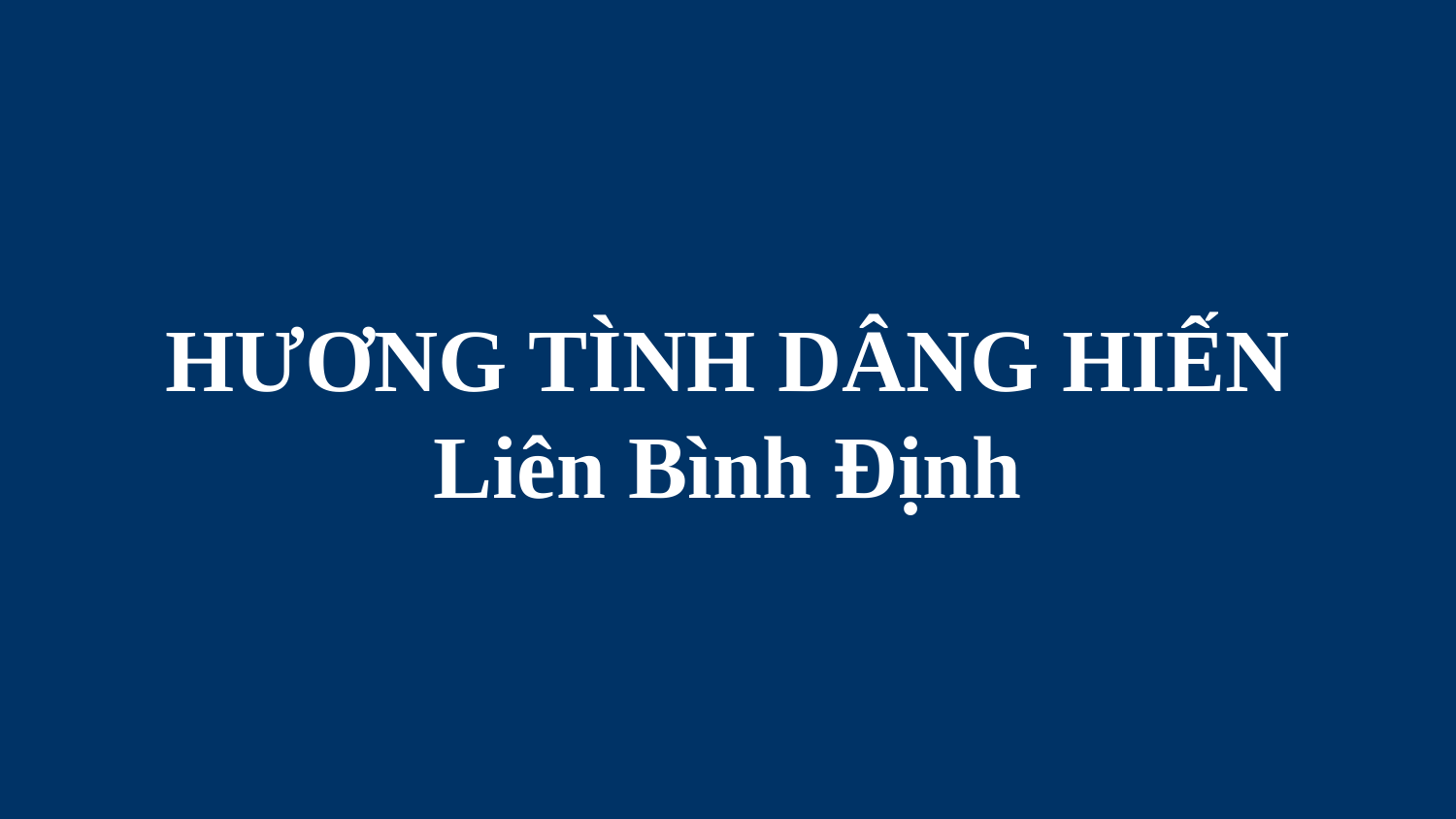

# HƯƠNG TÌNH DÂNG HIẾN Liên Bình Định